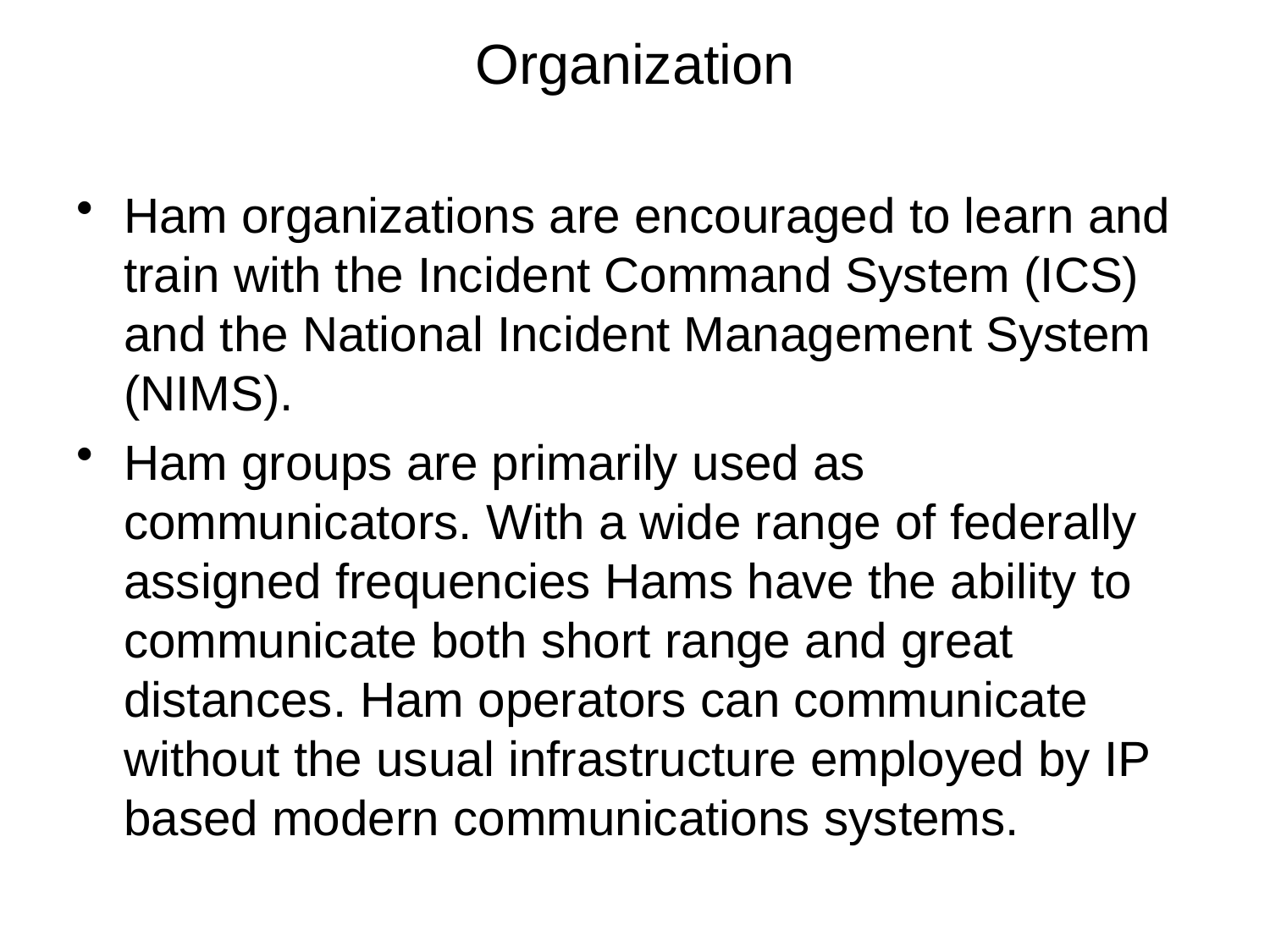

Organization

Ham organizations are encouraged to learn and train with the Incident Command System (ICS) and the National Incident Management System (NIMS).
Ham groups are primarily used as communicators. With a wide range of federally assigned frequencies Hams have the ability to communicate both short range and great distances. Ham operators can communicate without the usual infrastructure employed by IP based modern communications systems.